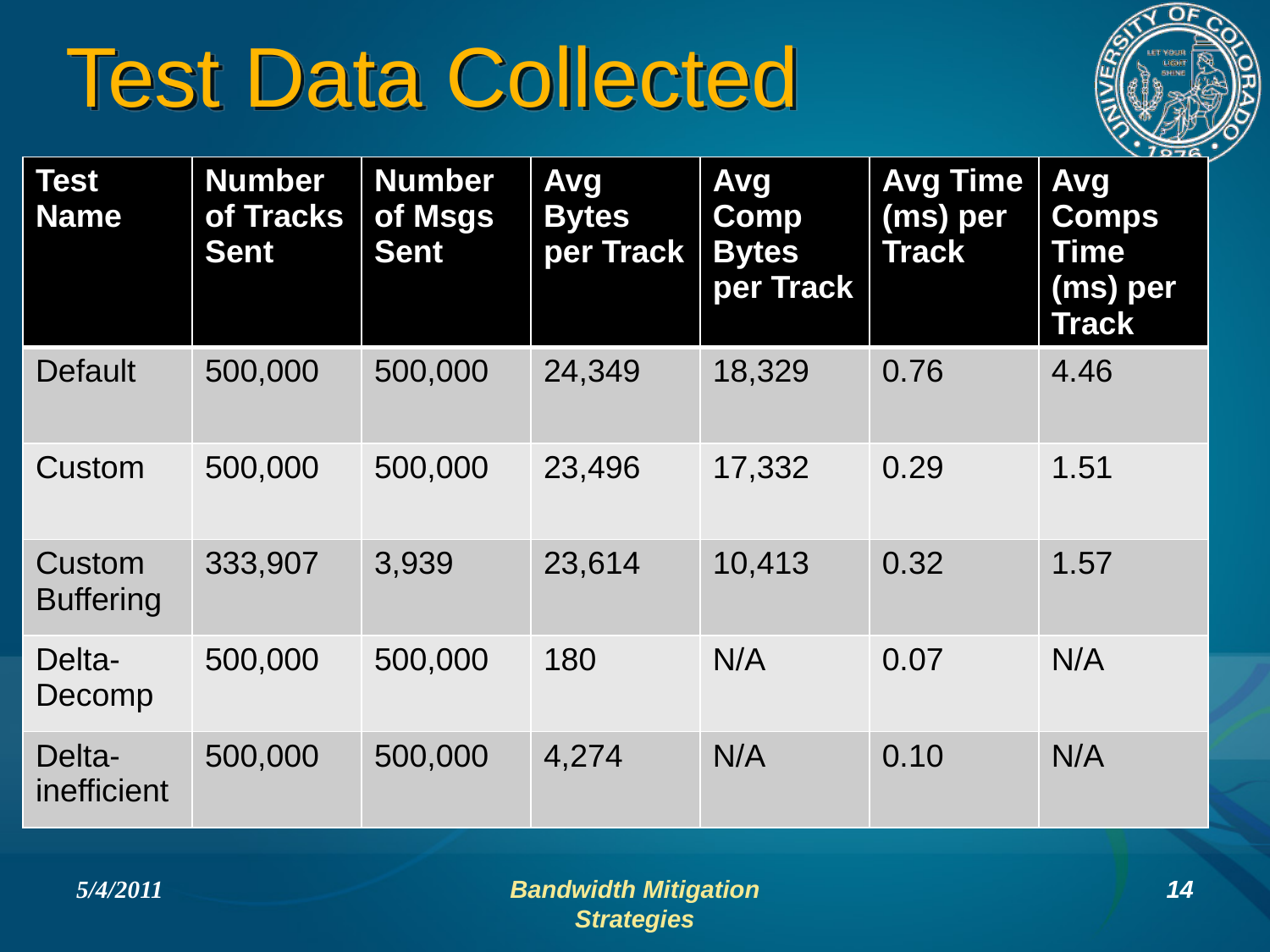

# Test Data Collected
| Test Name | Number of Tracks Sent | Number of Msgs Sent | Avg Bytes per Track | Avg Comp Bytes per Track | Avg Time (ms) per Track | Avg Comps Time (ms) per Track |
| --- | --- | --- | --- | --- | --- | --- |
| Default | 500,000 | 500,000 | 24,349 | 18,329 | 0.76 | 4.46 |
| Custom | 500,000 | 500,000 | 23,496 | 17,332 | 0.29 | 1.51 |
| Custom Buffering | 333,907 | 3,939 | 23,614 | 10,413 | 0.32 | 1.57 |
| Delta- Decomp | 500,000 | 500,000 | 180 | N/A | 0.07 | N/A |
| Delta- inefficient | 500,000 | 500,000 | 4,274 | N/A | 0.10 | N/A |
5/4/2011
Bandwidth Mitigation Strategies
14